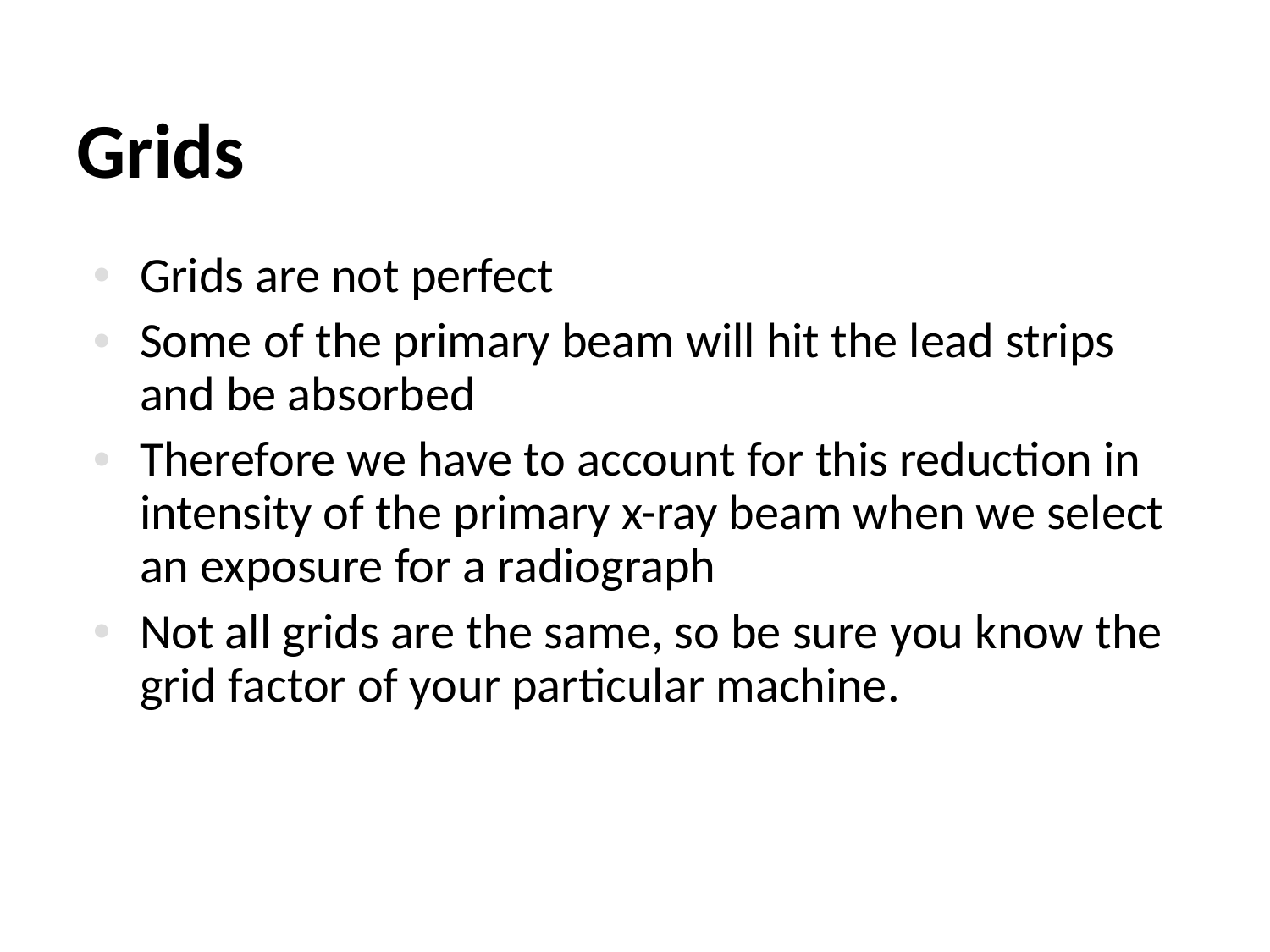

# Grids
Grids are not perfect
Some of the primary beam will hit the lead strips and be absorbed
Therefore we have to account for this reduction in intensity of the primary x-ray beam when we select an exposure for a radiograph
Not all grids are the same, so be sure you know the grid factor of your particular machine.